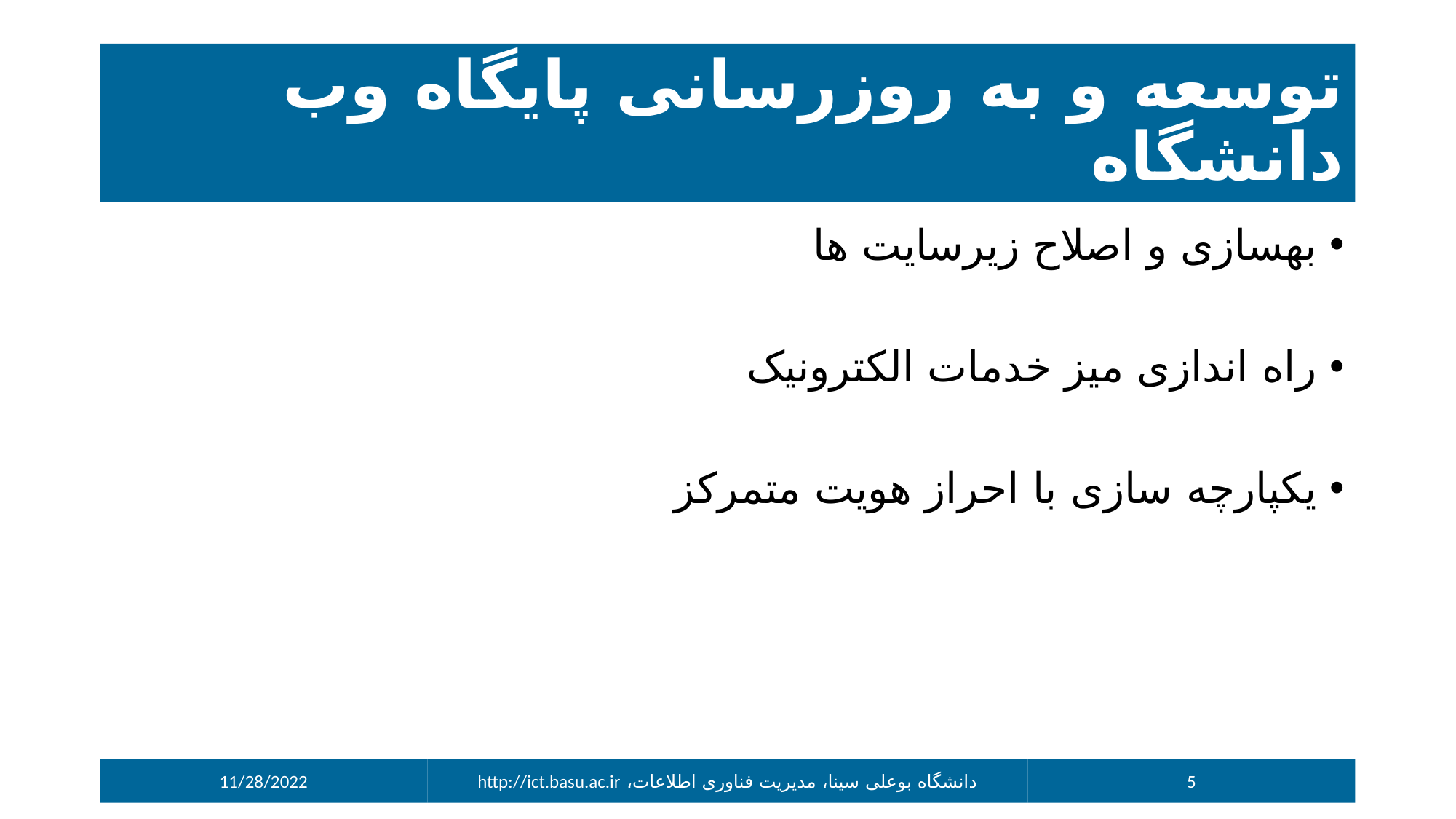

# توسعه و به روزرسانی پایگاه وب دانشگاه
بهسازی و اصلاح زیرسایت ها

راه اندازی میز خدمات الکترونیک

یکپارچه سازی با احراز هویت متمرکز

11/28/2022
دانشگاه بوعلی سینا، مدیریت فناوری اطلاعات، http://ict.basu.ac.ir
5